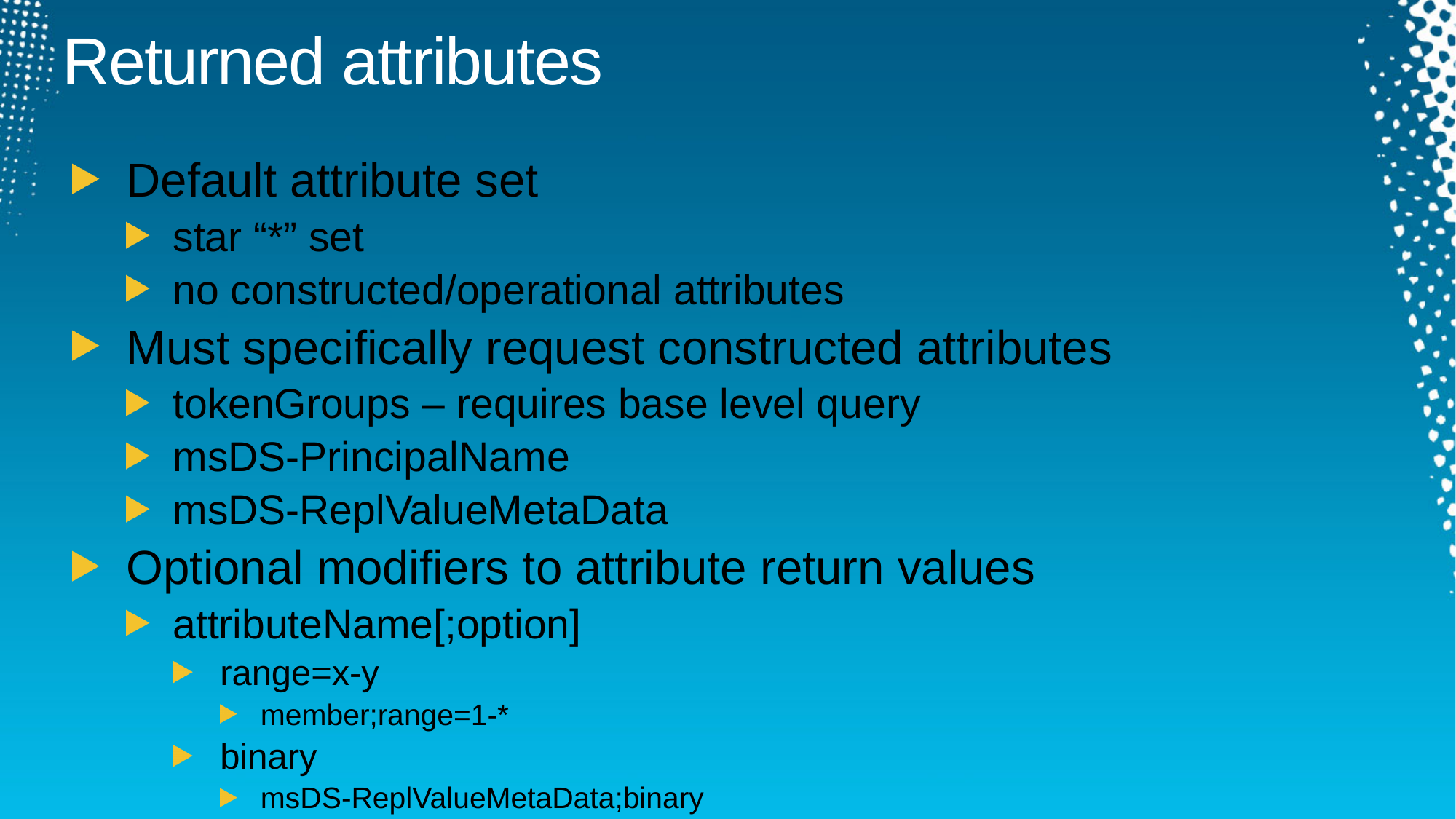

# Returned attributes
Default attribute set
star “*” set
no constructed/operational attributes
Must specifically request constructed attributes
tokenGroups – requires base level query
msDS-PrincipalName
msDS-ReplValueMetaData
Optional modifiers to attribute return values
attributeName[;option]
range=x-y
member;range=1-*
binary
msDS-ReplValueMetaData;binary